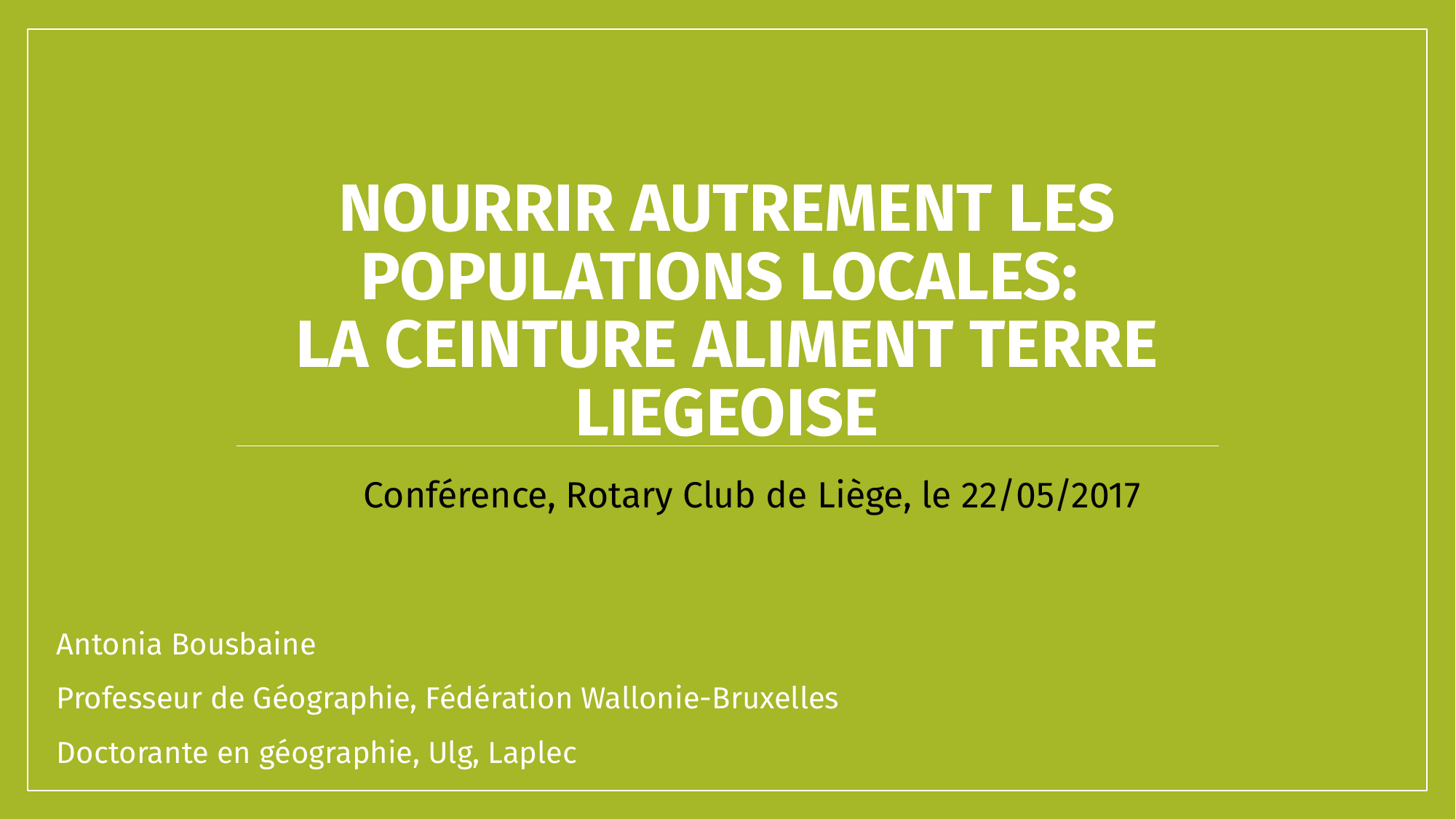

# Nourrir autrement les populations locales: La Ceinture Aliment Terre LIEGEOISE
Conférence, Rotary Club de Liège, le 22/05/2017
Antonia Bousbaine
Professeur de Géographie, Fédération Wallonie-Bruxelles
Doctorante en géographie, Ulg, Laplec